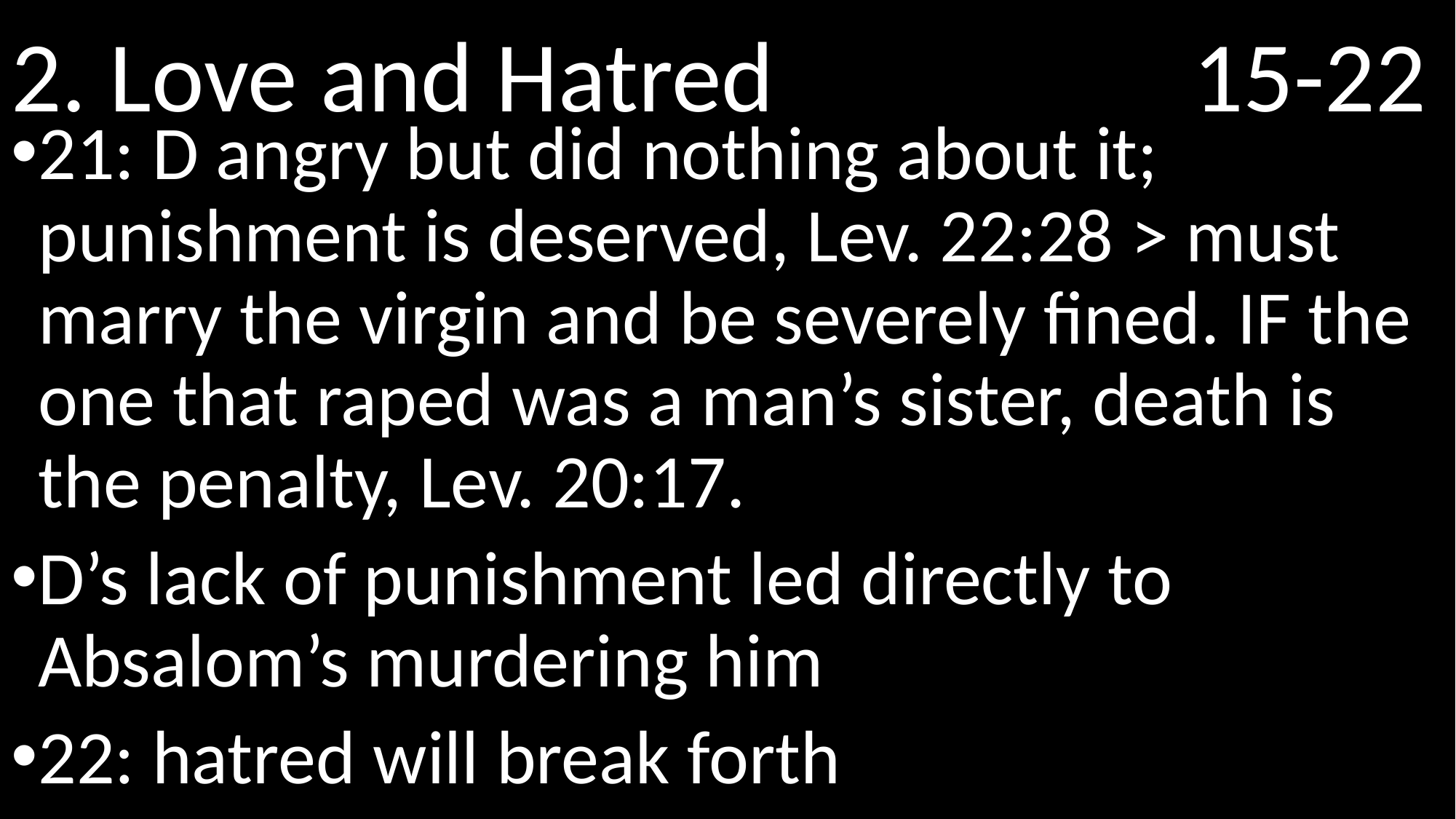

# 2. Love and Hatred				    15-22
21: D angry but did nothing about it; punishment is deserved, Lev. 22:28 > must marry the virgin and be severely fined. IF the one that raped was a man’s sister, death is the penalty, Lev. 20:17.
D’s lack of punishment led directly to Absalom’s murdering him
22: hatred will break forth